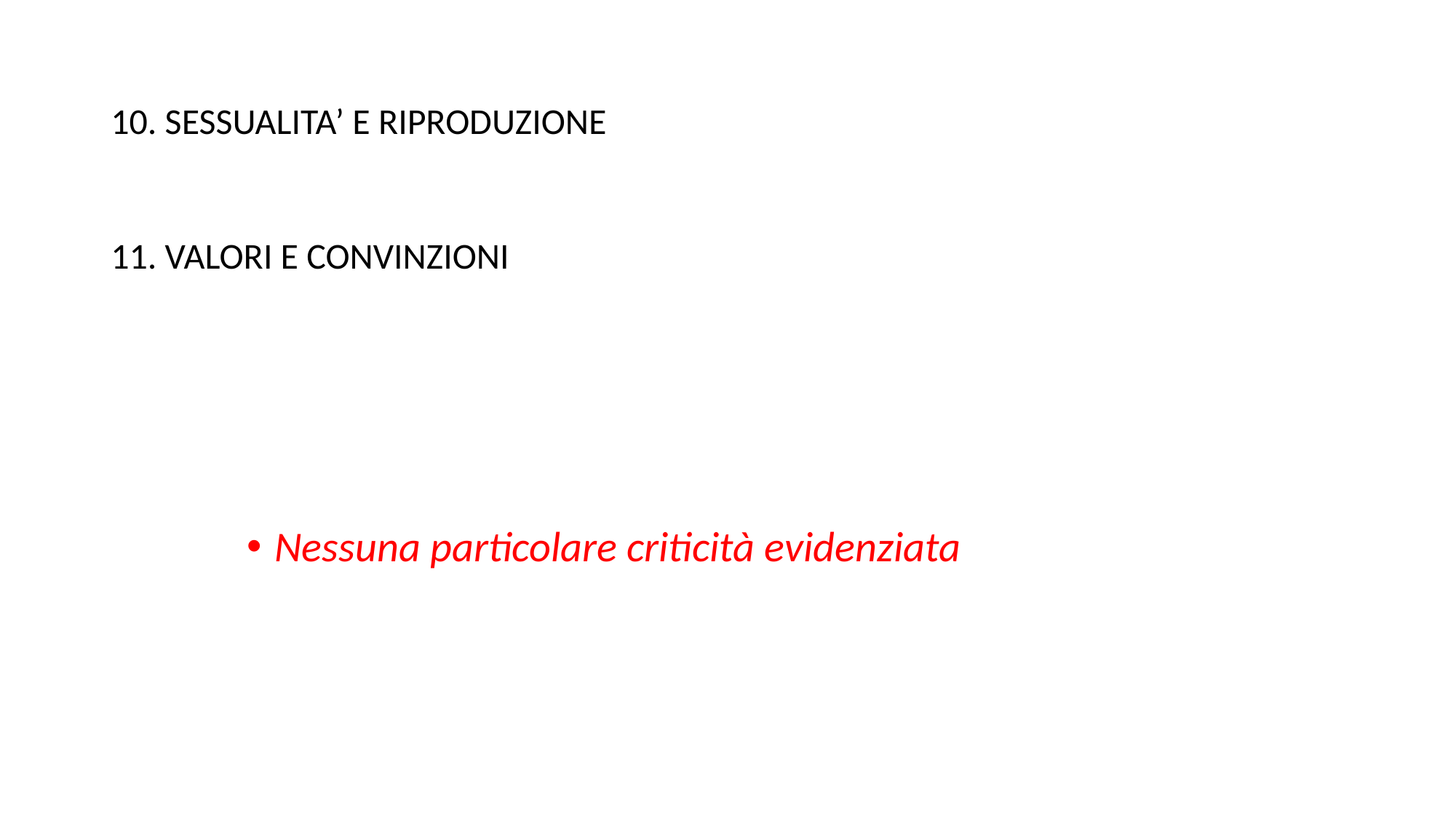

10. SESSUALITA’ E RIPRODUZIONE
11. VALORI E CONVINZIONI

Nessuna particolare criticità evidenziata